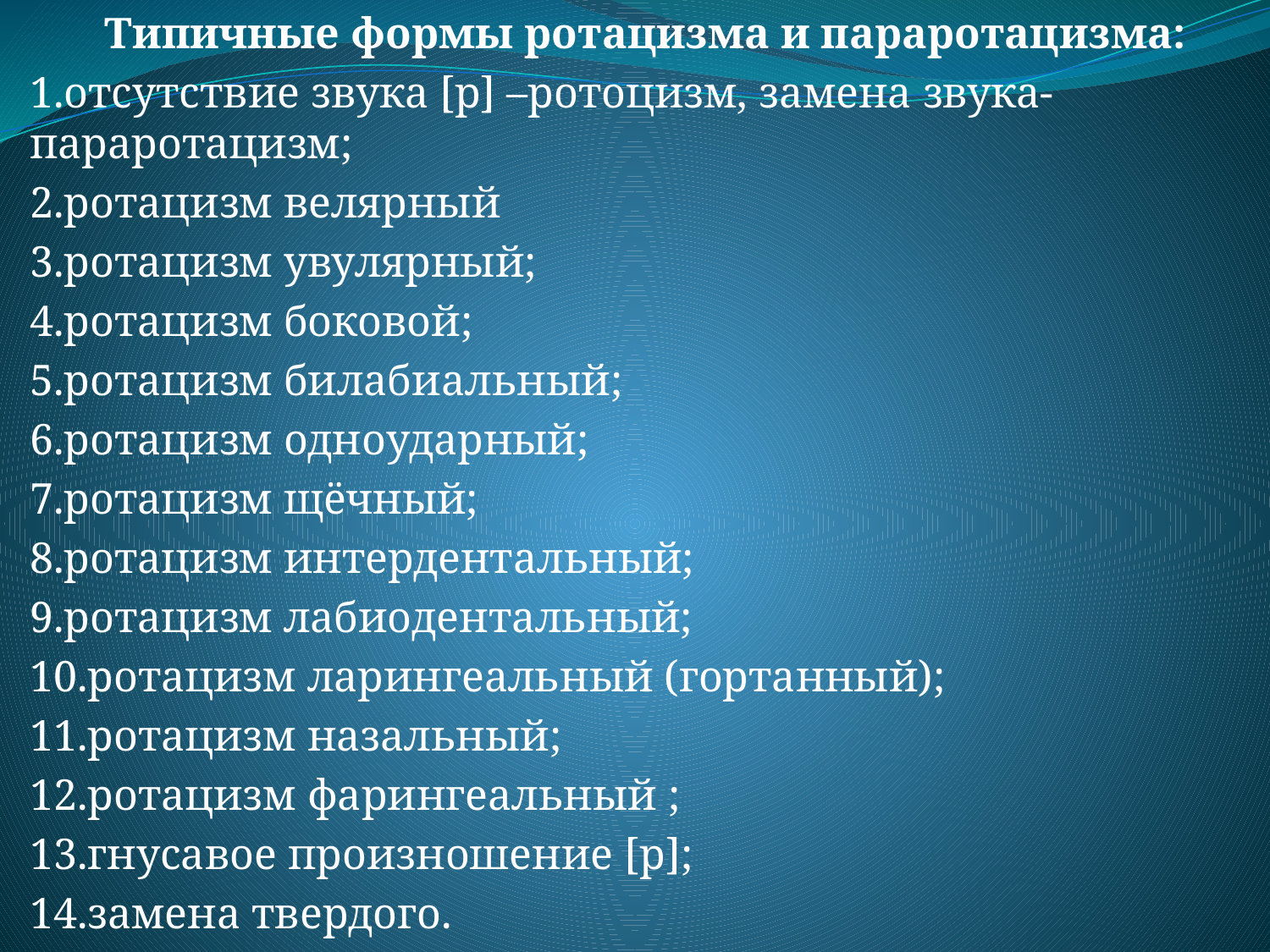

Типичные формы ротацизма и параротацизма:
1.отсутствие звука [р] –ротоцизм, замена звука- параротацизм;
2.ротацизм велярный
3.ротацизм увулярный;
4.ротацизм боковой;
5.ротацизм билабиальный;
6.ротацизм одноударный;
7.ротацизм щёчный;
8.ротацизм интердентальный;
9.ротацизм лабиодентальный;
10.ротацизм ларингеальный (гортанный);
11.ротацизм назальный;
12.ротацизм фарингеальный ;
13.гнусавое произношение [р];
14.замена твердого.